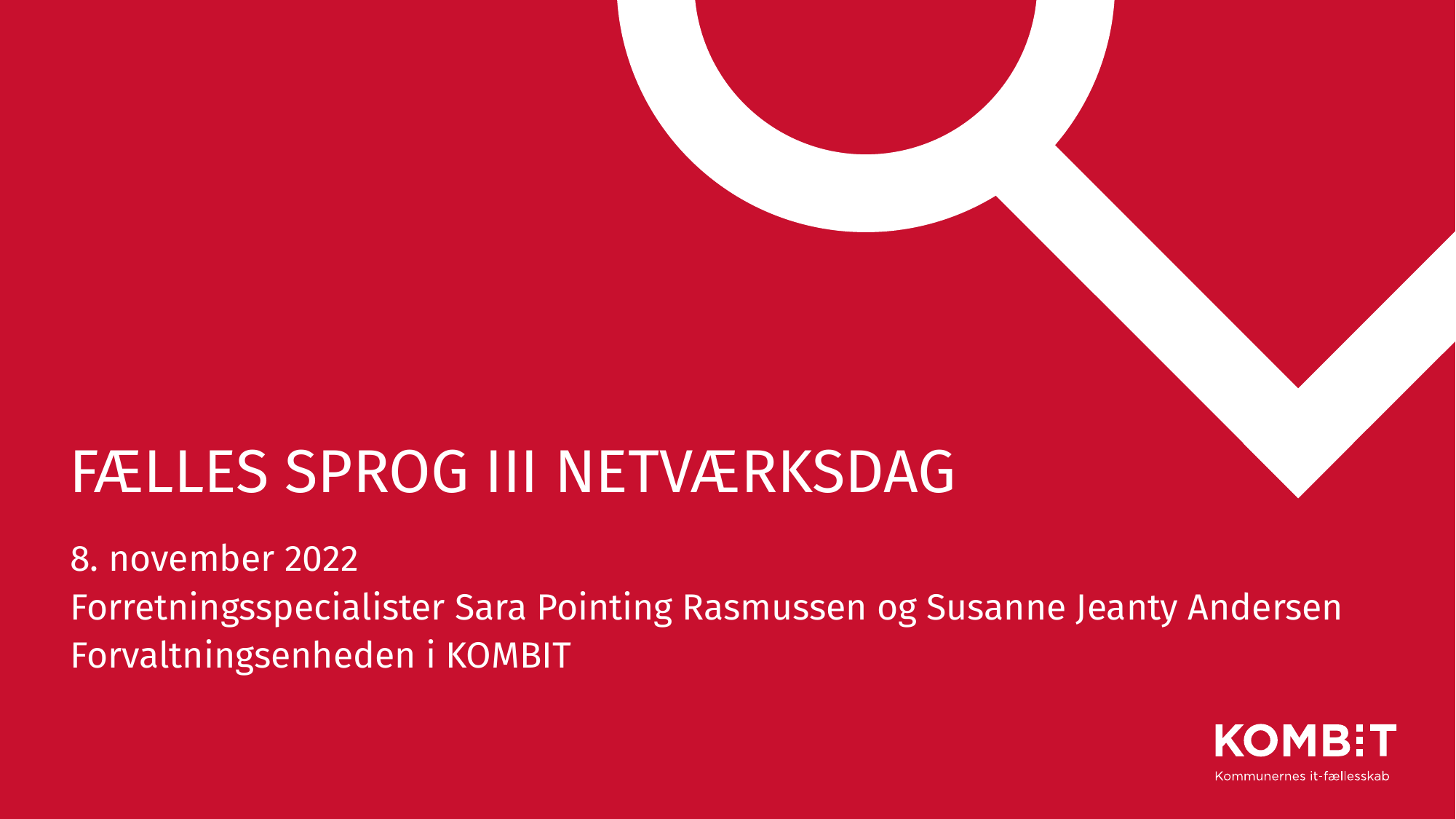

# Fælles sprog III Netværksdag
8. november 2022
Forretningsspecialister Sara Pointing Rasmussen og Susanne Jeanty Andersen
Forvaltningsenheden i KOMBIT